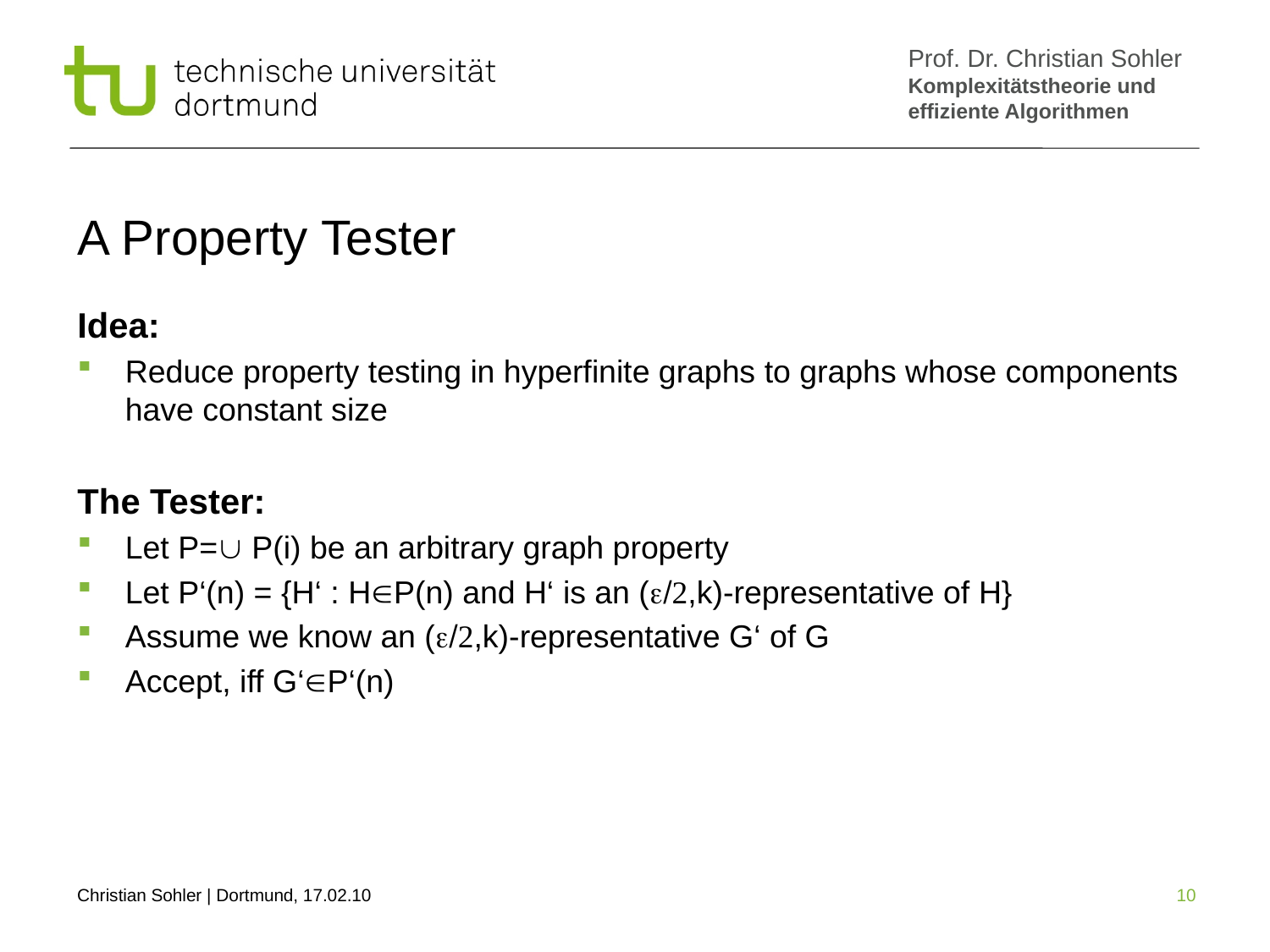

# A Property Tester
Idea:
Reduce property testing in hyperfinite graphs to graphs whose components have constant size

The Tester:
Let P=∪ P(i) be an arbitrary graph property
Let P‘(n) = {H‘ : H∈P(n) and H‘ is an (ε/2,k)-representative of H}
Assume we know an (ε/2,k)-representative G‘ of G
Accept, iff G‘∈P‘(n)

10